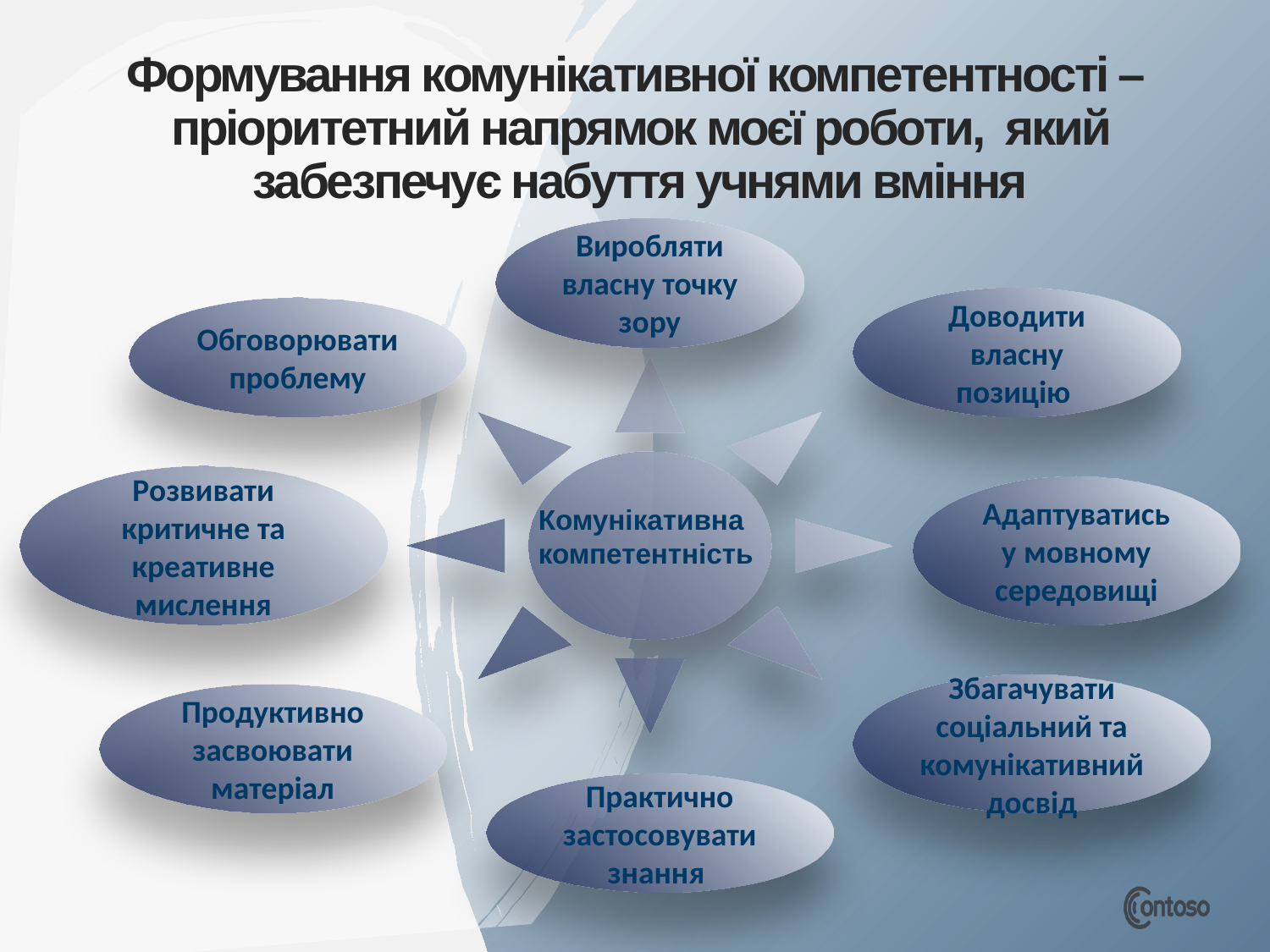

# Формування комунікативної компетентності –  пріоритетний напрямок моєї роботи,  який забезпечує набуття учнями вміння
Виробляти власну точку зору
Доводити власну позицію
Обговорювати проблему

Розвивати критичне та креативне мислення
Адаптуватись у мовному середовищі
Комунікативна компетентність
Збагачувати соціальний та комунікативний досвід
Продуктивно засвоювати матеріал
Практично застосовувати знання